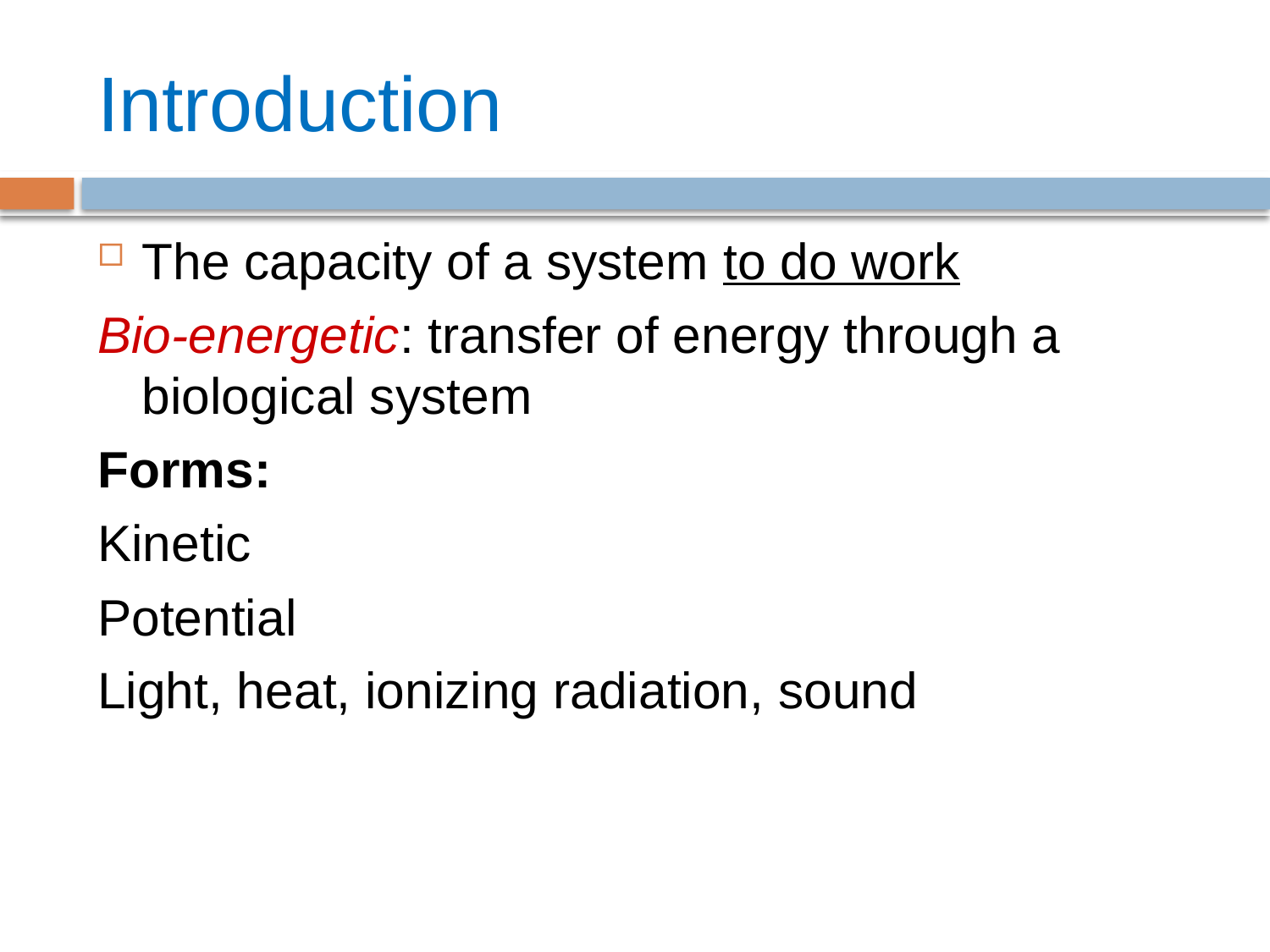

# Introduction
The capacity of a system to do work
Bio-energetic: transfer of energy through a biological system
Forms:
Kinetic
Potential
Light, heat, ionizing radiation, sound